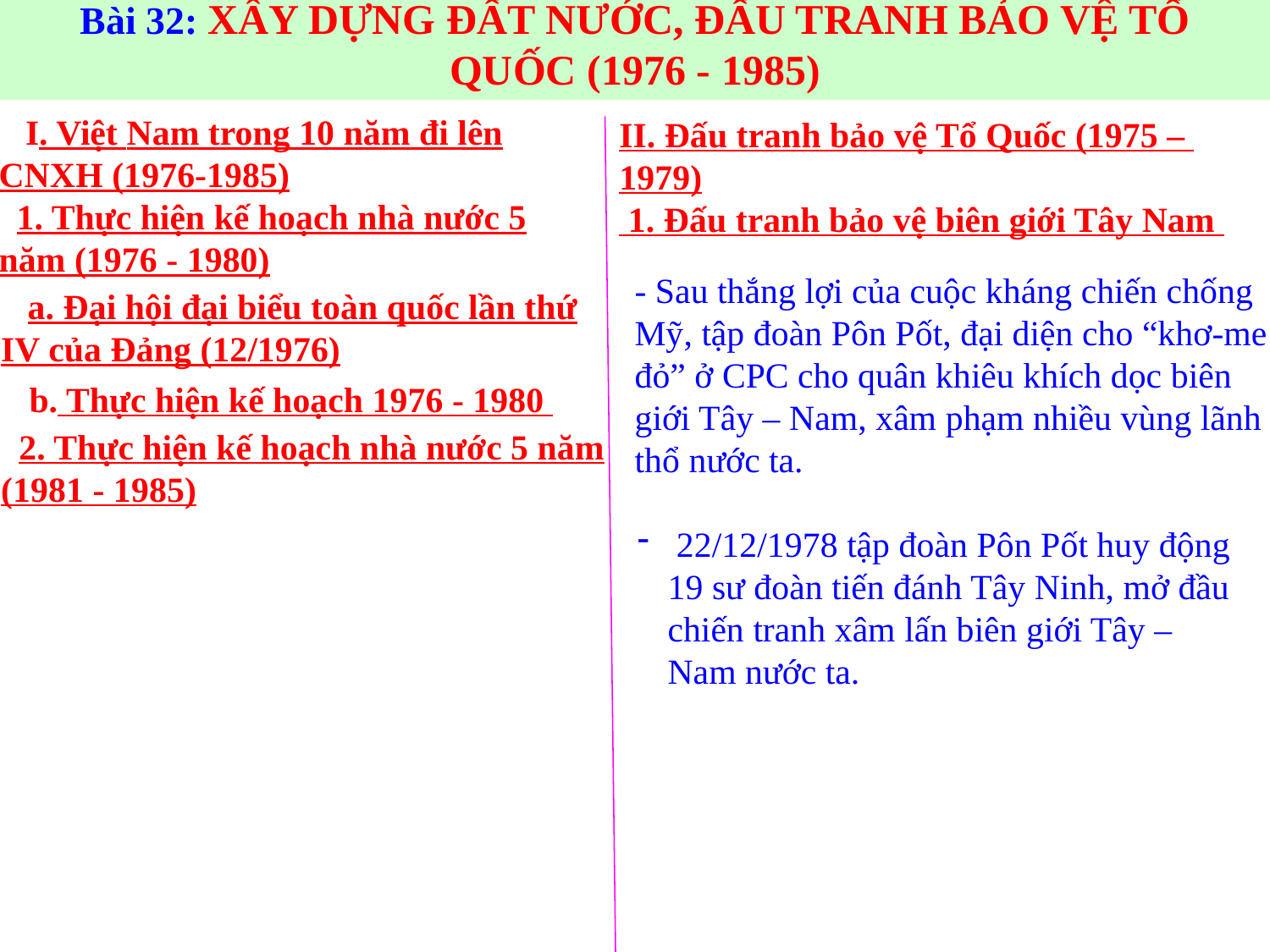

Bài 32: XÂY DỰNG ĐẤT NƯỚC, ĐẤU TRANH BẢO VỆ TỔ QUỐC (1976 - 1985)
   I. Việt Nam trong 10 năm đi lên CNXH (1976-1985)
  1. Thực hiện kế hoạch nhà nước 5 năm (1976 - 1980)
   a. Đại hội đại biểu toàn quốc lần thứ IV của Đảng (12/1976)
   b. Thực hiện kế hoạch 1976 - 1980
  2. Thực hiện kế hoạch nhà nước 5 năm (1981 - 1985)
II. Đấu tranh bảo vệ Tổ Quốc (1975 –
1979)
 1. Đấu tranh bảo vệ biên giới Tây Nam

- Sau thắng lợi của cuộc kháng chiến chống Mỹ, tập đoàn Pôn Pốt, đại diện cho “khơ-me đỏ” ở CPC cho quân khiêu khích dọc biên giới Tây – Nam, xâm phạm nhiều vùng lãnh thổ nước ta.
 22/12/1978 tập đoàn Pôn Pốt huy động 19 sư đoàn tiến đánh Tây Ninh, mở đầu chiến tranh xâm lấn biên giới Tây – Nam nước ta.